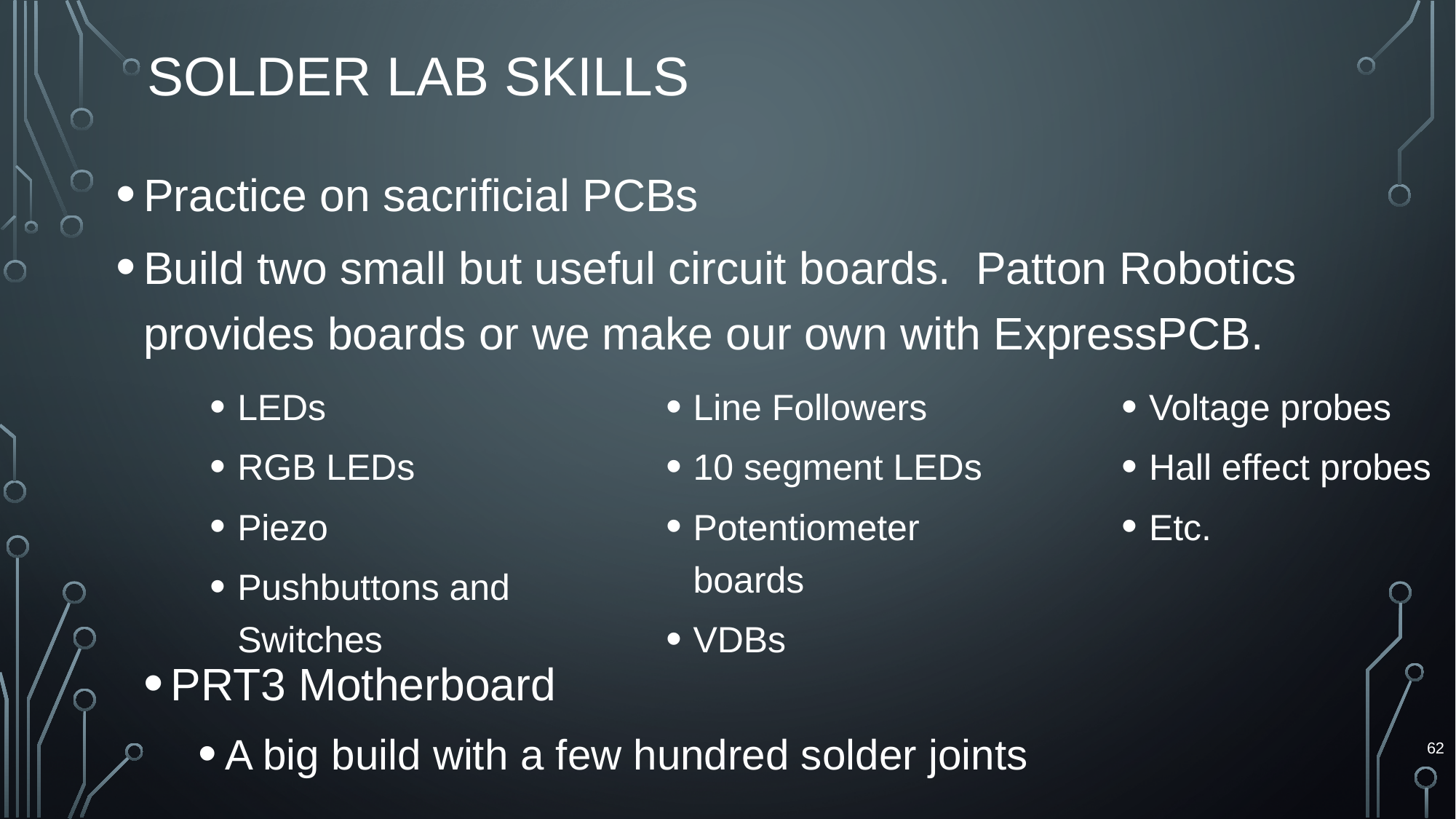

# Solder Lab Skills
Practice on sacrificial PCBs
Build two small but useful circuit boards.  Patton Robotics provides boards or we make our own with ExpressPCB.
LEDs
RGB LEDs
Piezo
Pushbuttons and Switches
Line Followers
10 segment LEDs
Potentiometer boards
VDBs
Voltage probes
Hall effect probes
Etc.
PRT3 Motherboard
A big build with a few hundred solder joints
62